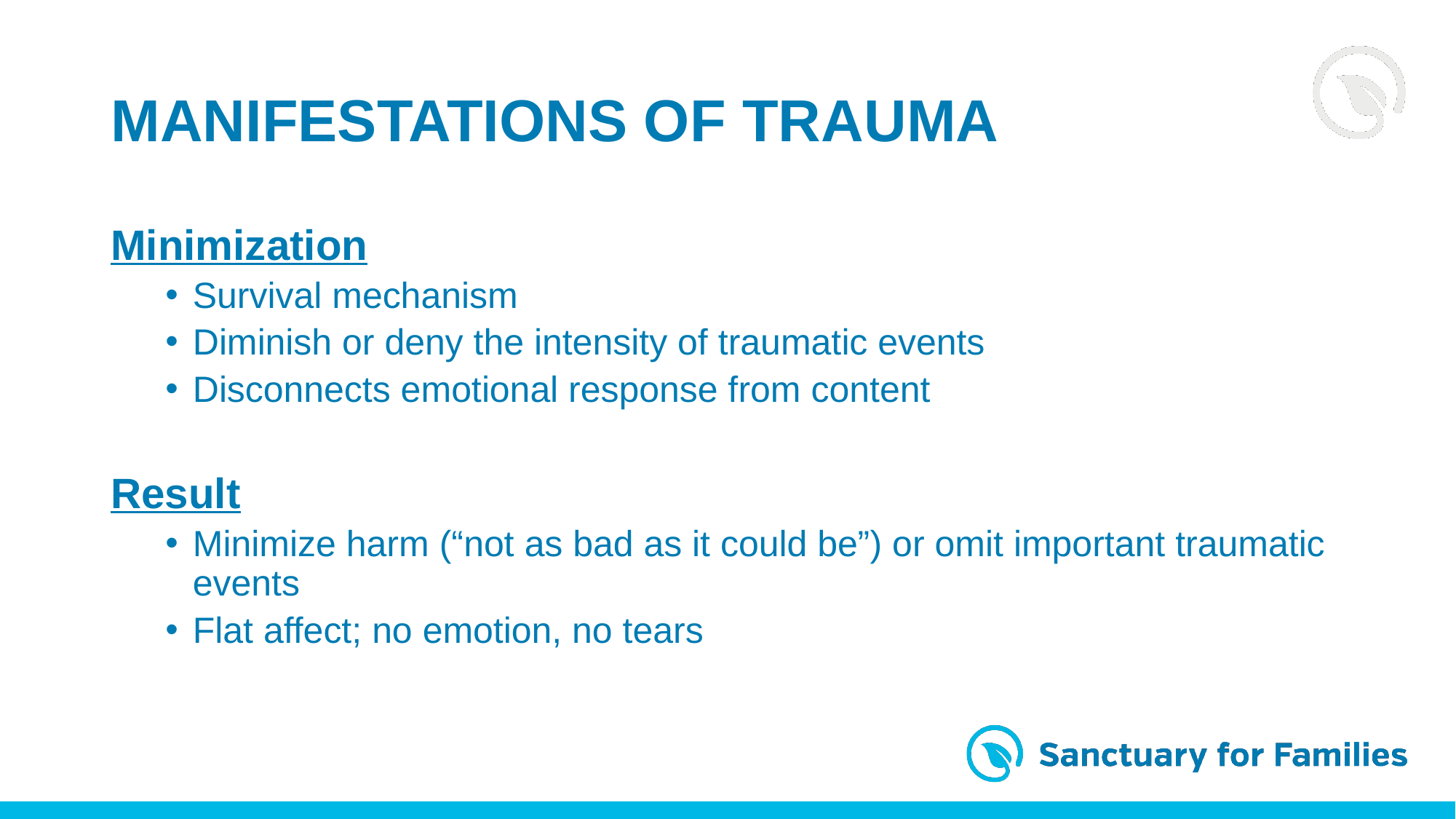

# MANIFESTATIONS OF TRAUMA
Minimization
Survival mechanism
Diminish or deny the intensity of traumatic events
Disconnects emotional response from content

Result
Minimize harm (“not as bad as it could be”) or omit important traumatic events
Flat affect; no emotion, no tears